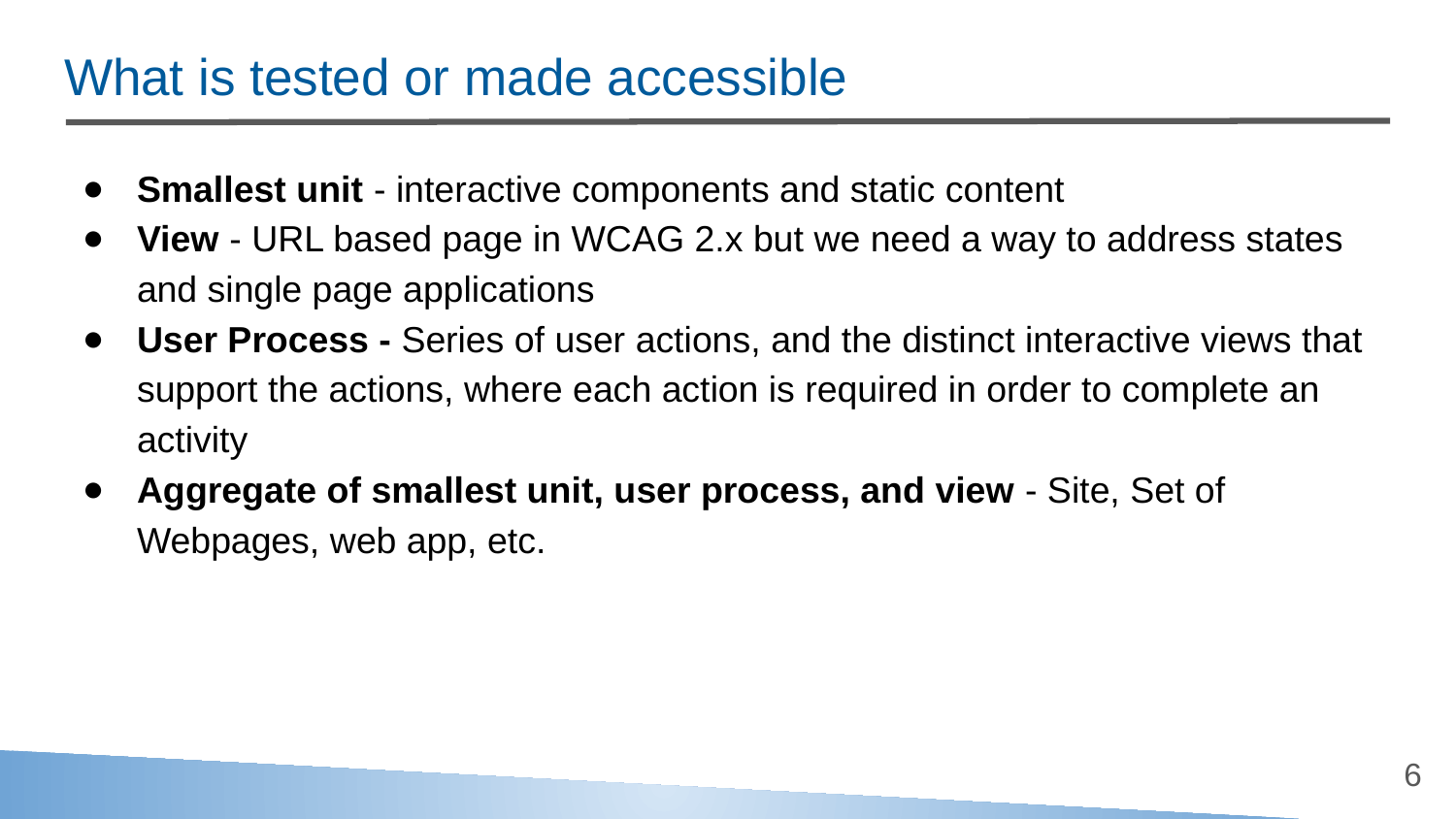

# What is tested or made accessible
Smallest unit - interactive components and static content
View - URL based page in WCAG 2.x but we need a way to address states and single page applications
User Process - Series of user actions, and the distinct interactive views that support the actions, where each action is required in order to complete an activity
Aggregate of smallest unit, user process, and view - Site, Set of Webpages, web app, etc.
6